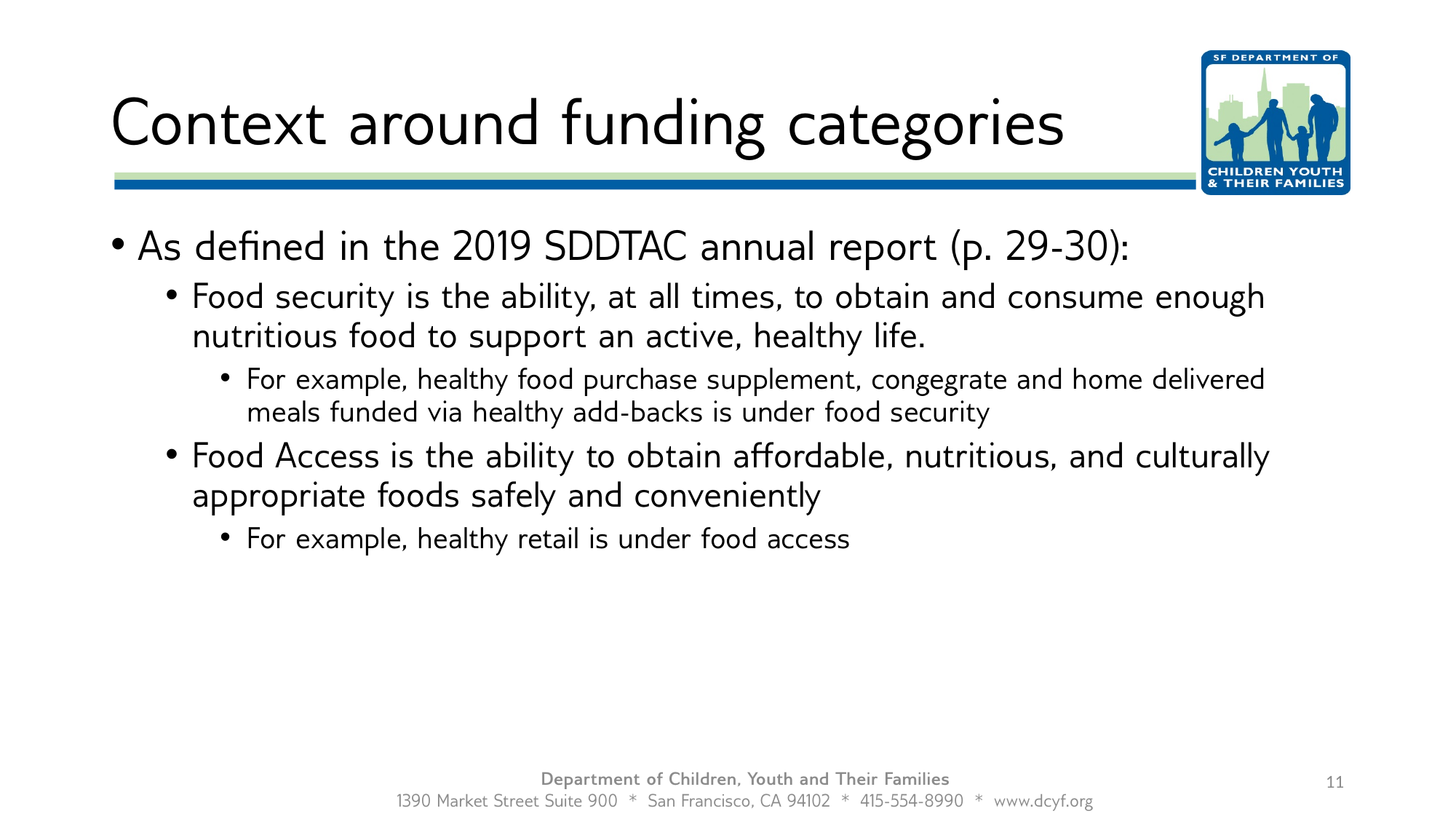

# Context around funding categories
As defined in the 2019 SDDTAC annual report (p. 29-30):
Food security is the ability, at all times, to obtain and consume enough nutritious food to support an active, healthy life.
For example, healthy food purchase supplement, congegrate and home delivered meals funded via healthy add-backs is under food security
Food Access is the ability to obtain affordable, nutritious, and culturally appropriate foods safely and conveniently
For example, healthy retail is under food access

11